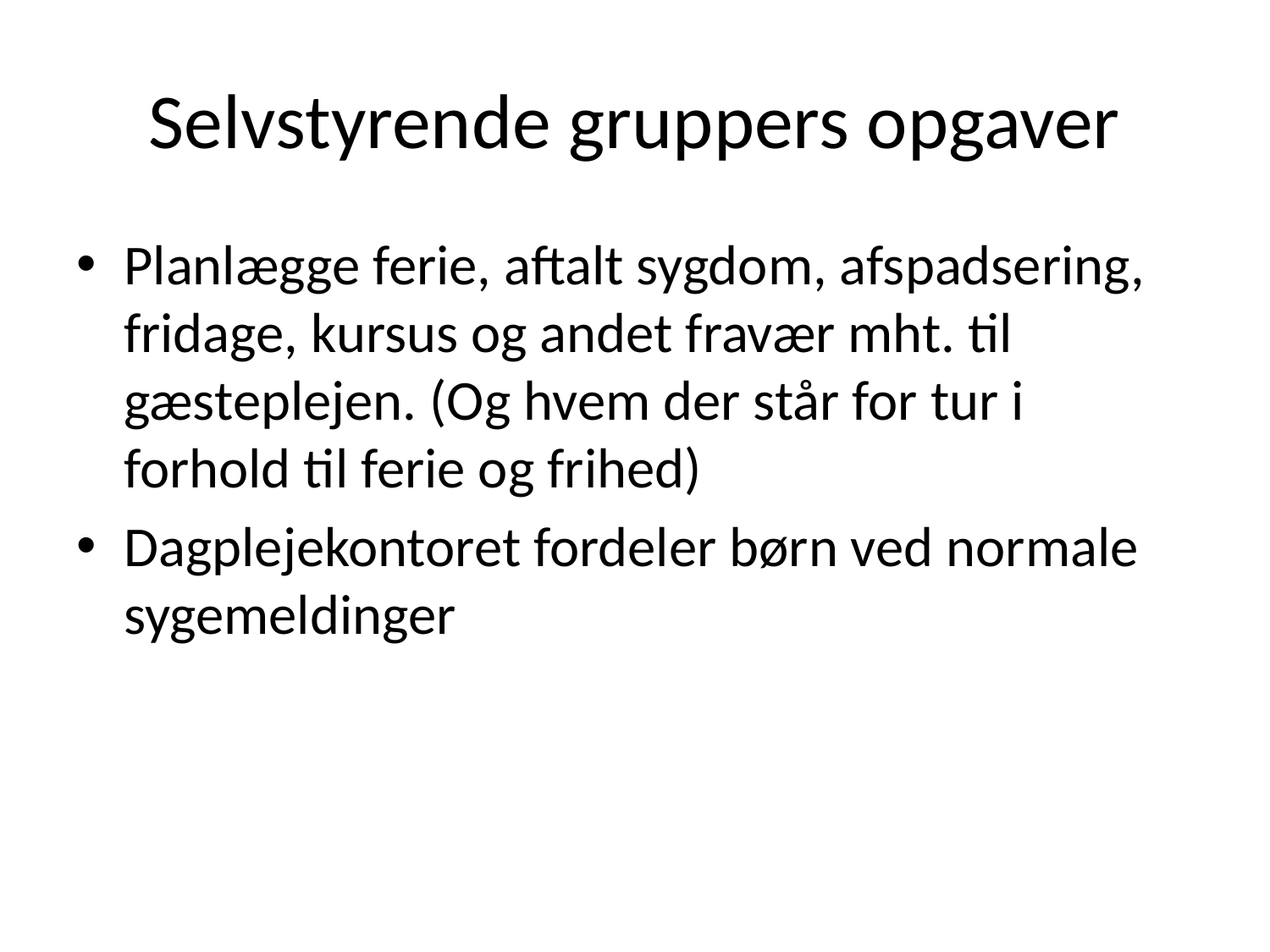

# Selvstyrende gruppers opgaver
Planlægge ferie, aftalt sygdom, afspadsering, fridage, kursus og andet fravær mht. til gæsteplejen. (Og hvem der står for tur i forhold til ferie og frihed)
Dagplejekontoret fordeler børn ved normale sygemeldinger